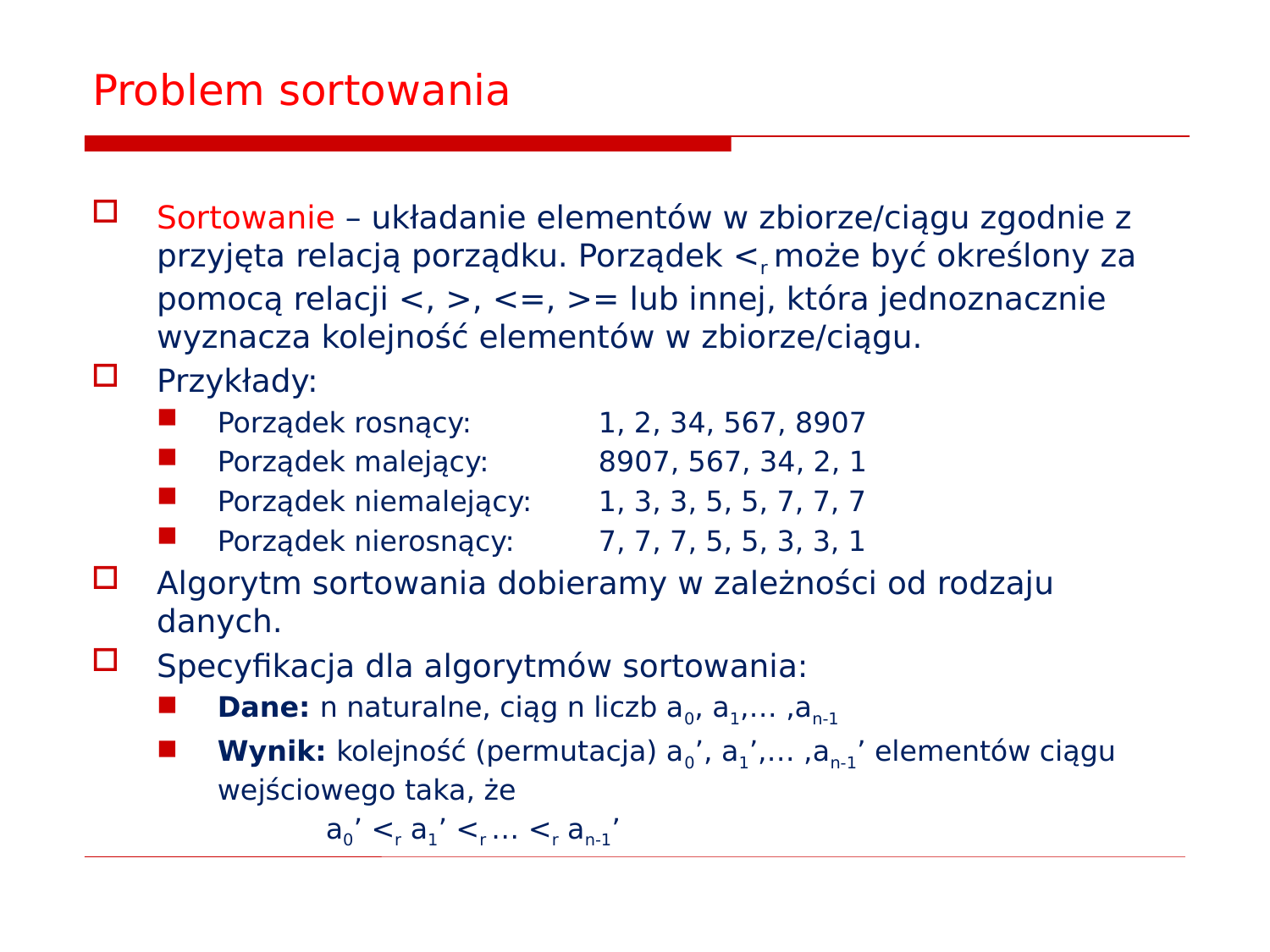

# Problem sortowania

Sortowanie – układanie elementów w zbiorze/ciągu zgodnie z przyjęta relacją porządku. Porządek <r może być określony za pomocą relacji <, >, <=, >= lub innej, która jednoznacznie wyznacza kolejność elementów w zbiorze/ciągu.
Przykłady:
Porządek rosnący: 	1, 2, 34, 567, 8907
Porządek malejący: 	8907, 567, 34, 2, 1
Porządek niemalejący: 	1, 3, 3, 5, 5, 7, 7, 7
Porządek nierosnący: 	7, 7, 7, 5, 5, 3, 3, 1
Algorytm sortowania dobieramy w zależności od rodzaju danych.
Specyfikacja dla algorytmów sortowania:
Dane: n naturalne, ciąg n liczb a0, a1,… ,an-1
Wynik: kolejność (permutacja) a0’, a1’,… ,an-1’ elementów ciągu wejściowego taka, że
                   a0’ <r a1’ <r … <r an-1’